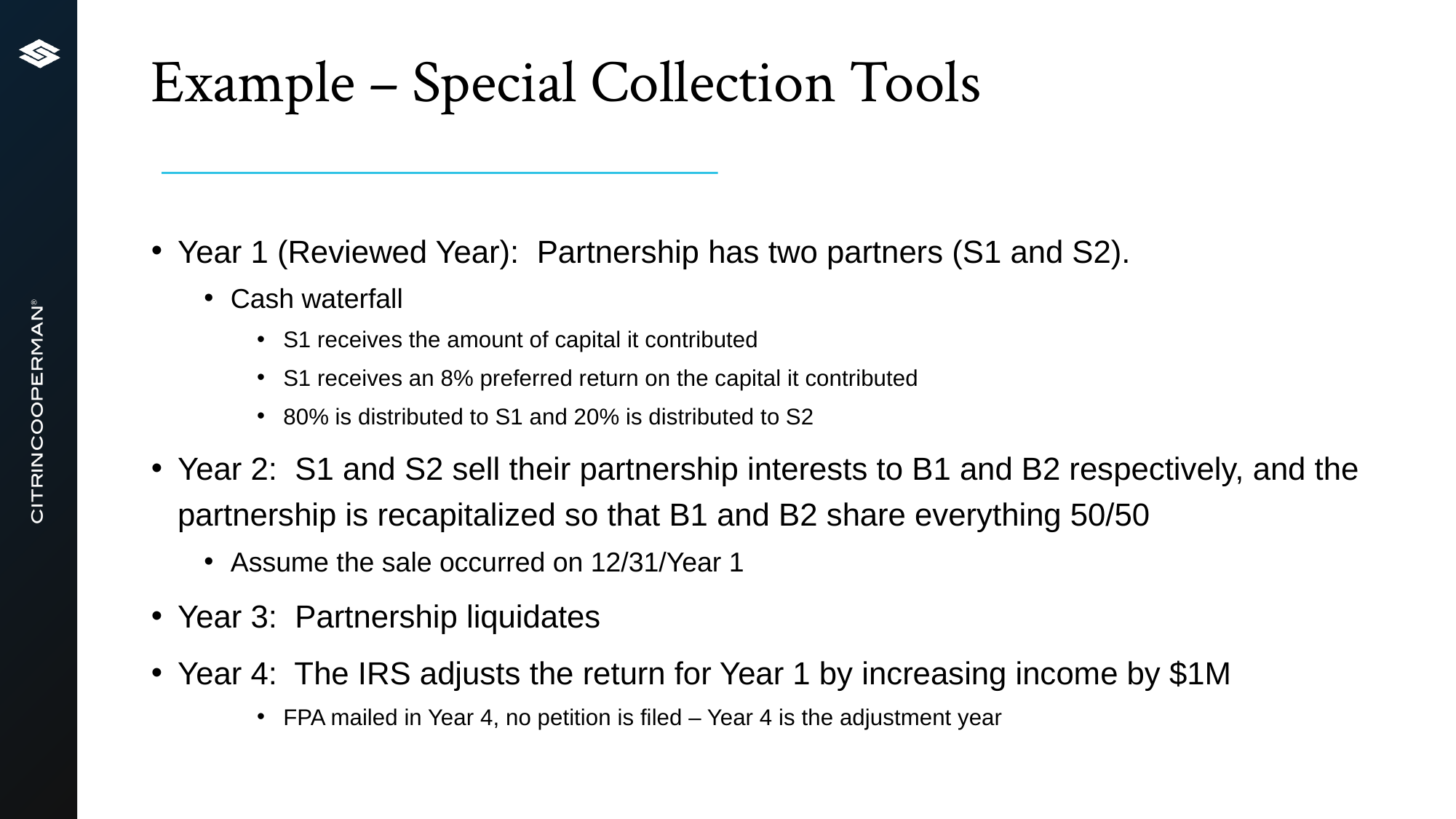

# Example – Special Collection Tools
Year 1 (Reviewed Year):  Partnership has two partners (S1 and S2).
Cash waterfall
S1 receives the amount of capital it contributed
S1 receives an 8% preferred return on the capital it contributed
80% is distributed to S1 and 20% is distributed to S2
Year 2:  S1 and S2 sell their partnership interests to B1 and B2 respectively, and the partnership is recapitalized so that B1 and B2 share everything 50/50
Assume the sale occurred on 12/31/Year 1
Year 3:  Partnership liquidates
Year 4:  The IRS adjusts the return for Year 1 by increasing income by $1M
FPA mailed in Year 4, no petition is filed – Year 4 is the adjustment year